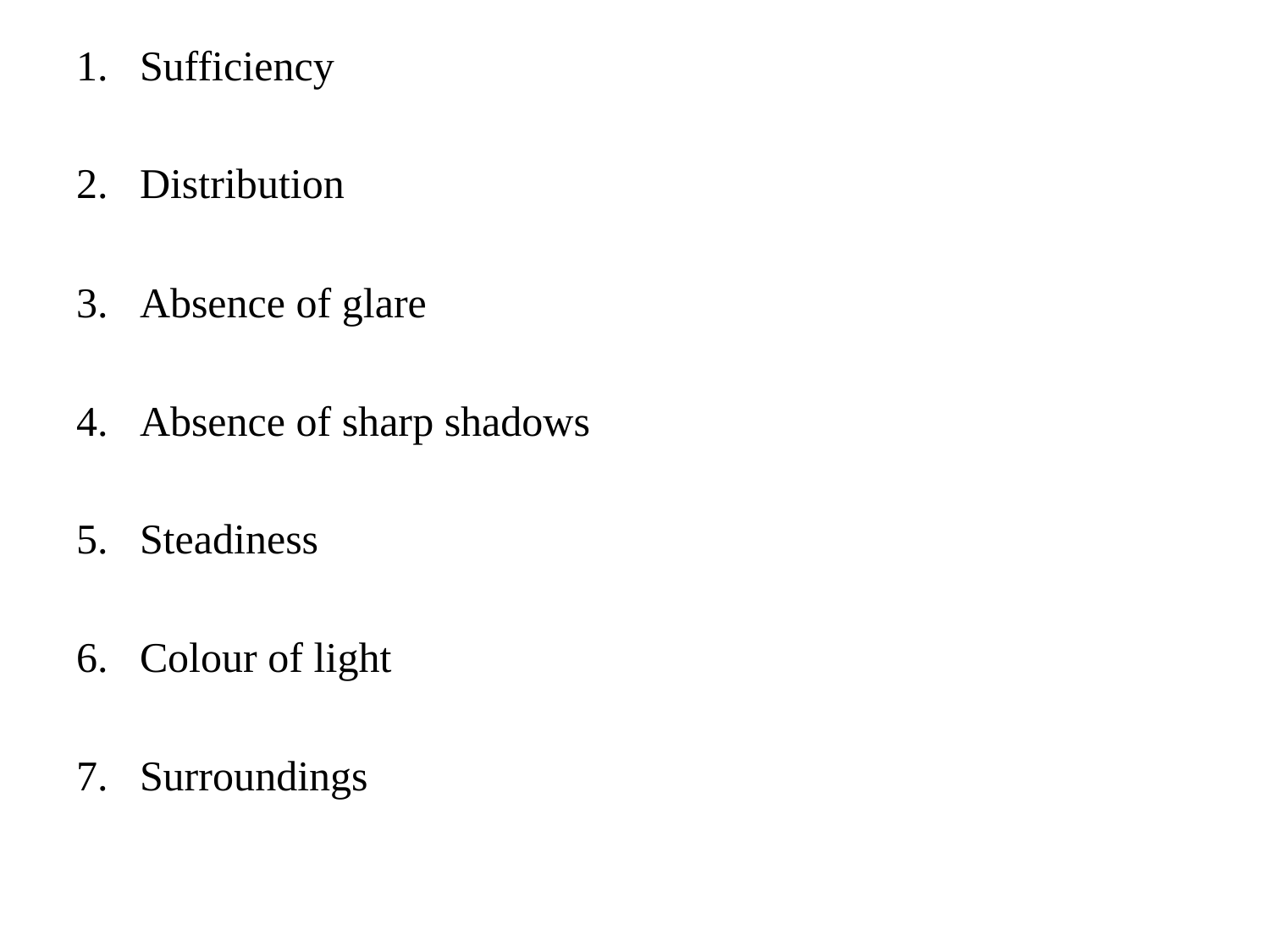

Sufficiency

Distribution

Absence of glare

Absence of sharp shadows

Steadiness

Colour of light

Surroundings

#